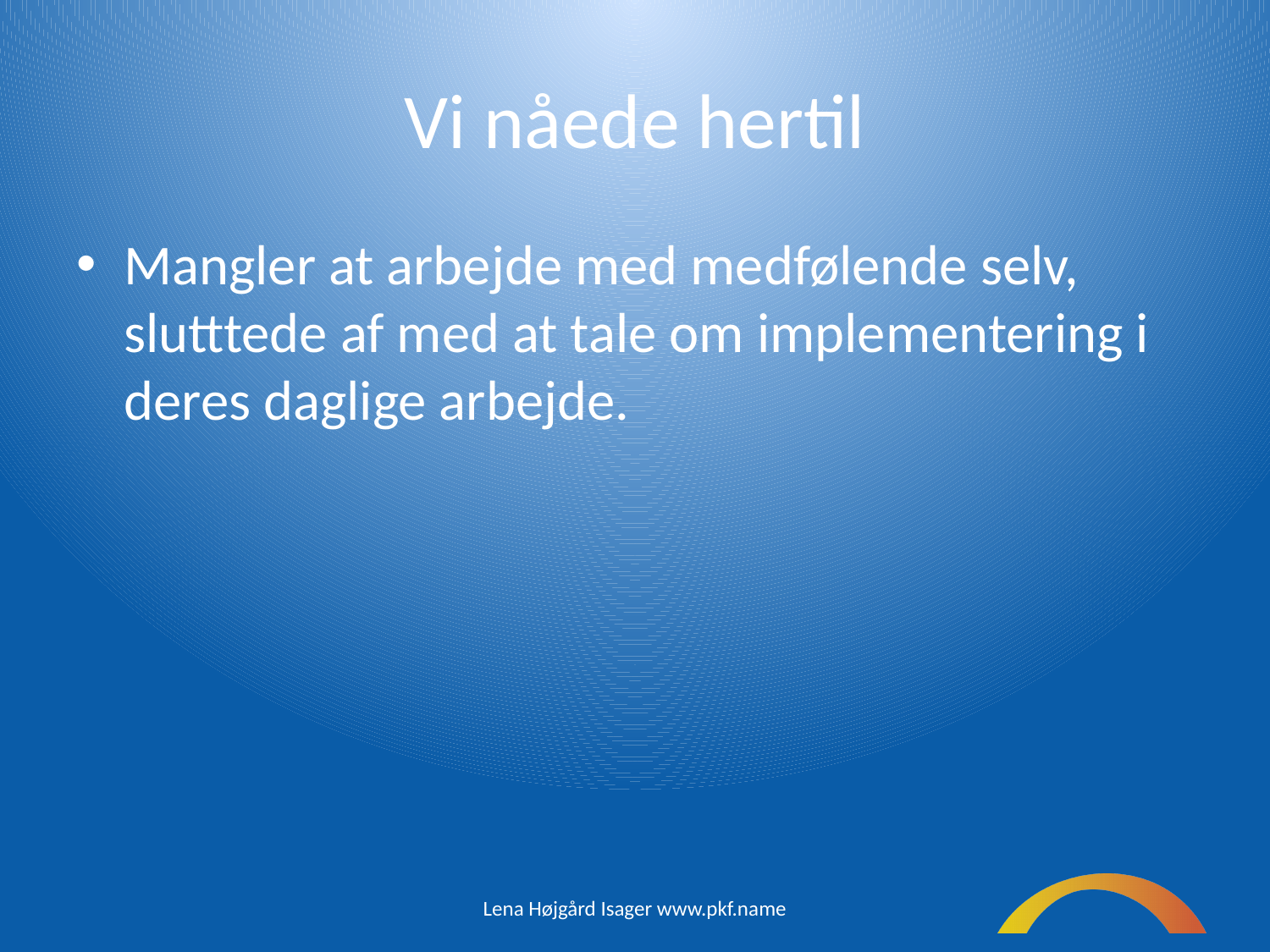

# Vi nåede hertil
Mangler at arbejde med medfølende selv, slutttede af med at tale om implementering i deres daglige arbejde.
Lena Højgård Isager www.pkf.name